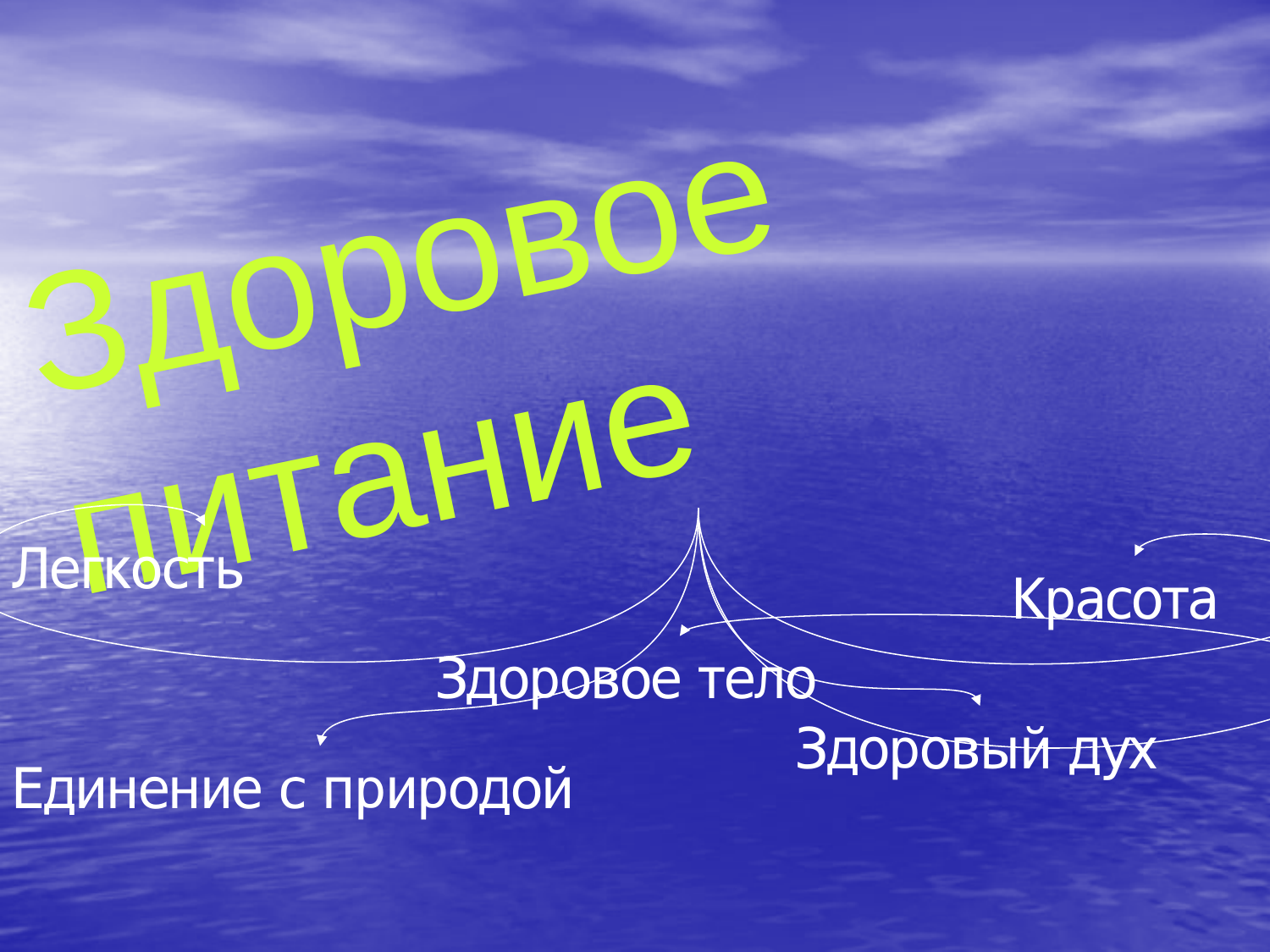

Здоровое питание
Легкость
Красота
Здоровое тело
Здоровый дух
Единение с природой